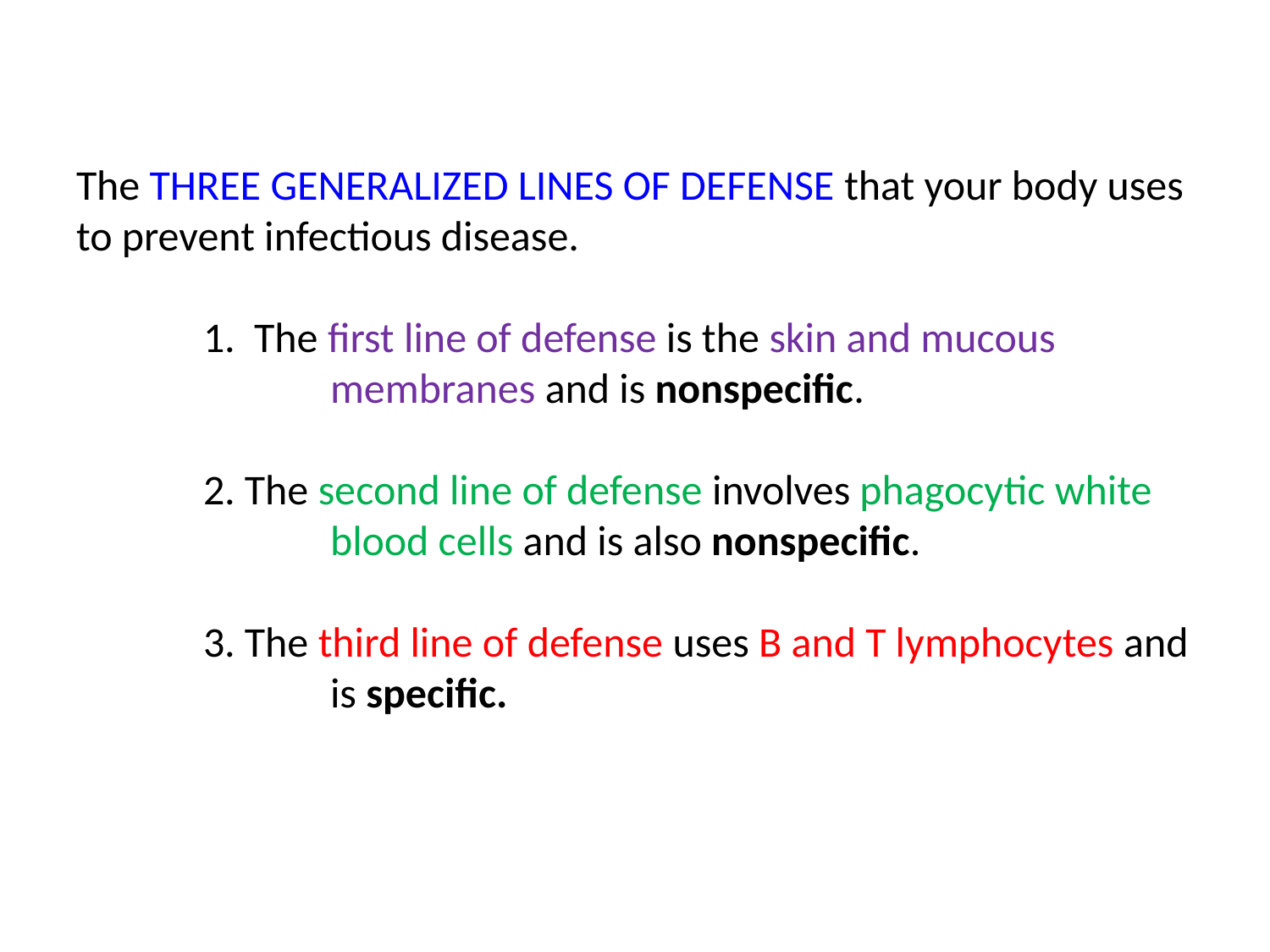

# The THREE GENERALIZED LINES OF DEFENSE that your body uses to prevent infectious disease. 1.  The first line of defense is the skin and mucous 			membranes and is nonspecific. 2. The second line of defense involves phagocytic white 		blood cells and is also nonspecific. 3. The third line of defense uses B and T lymphocytes and 		is specific.